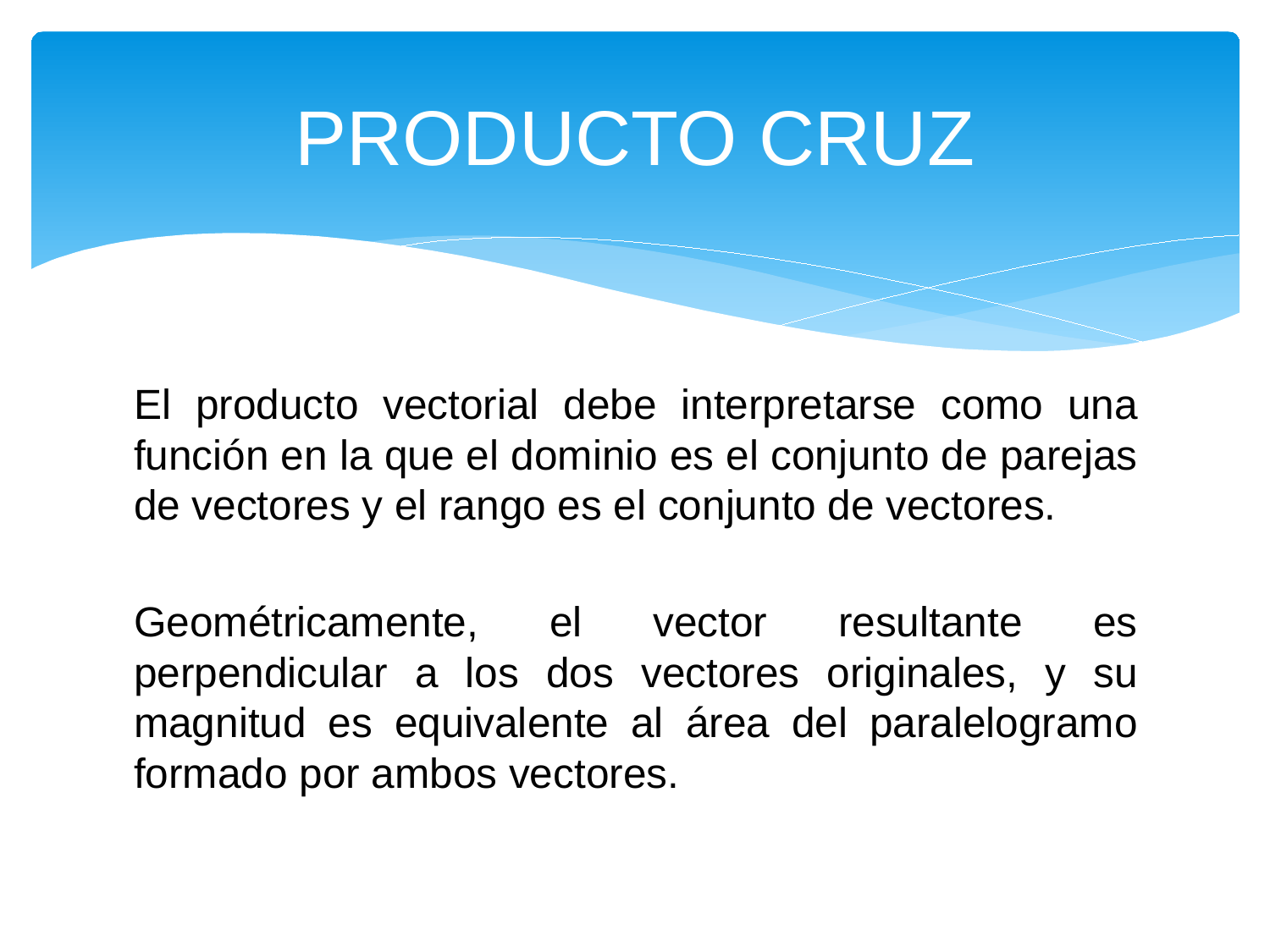

# PRODUCTO CRUZ
El producto vectorial debe interpretarse como una función en la que el dominio es el conjunto de parejas de vectores y el rango es el conjunto de vectores.

Geométricamente, el vector resultante es perpendicular a los dos vectores originales, y su magnitud es equivalente al área del paralelogramo formado por ambos vectores.